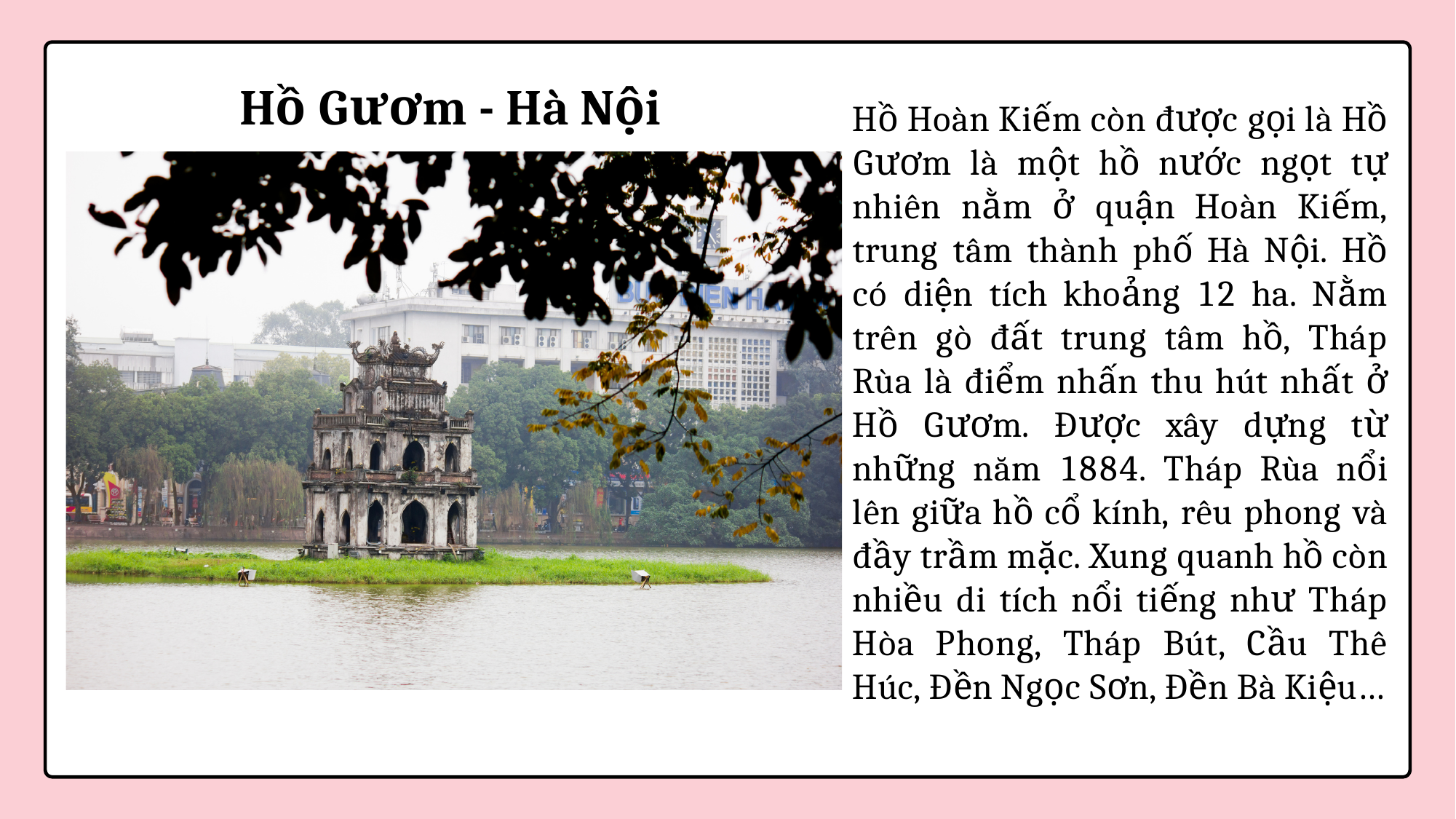

Hồ Gươm - Hà Nội
Hồ Hoàn Kiếm còn được gọi là Hồ Gươm là một hồ nước ngọt tự nhiên nằm ở quận Hoàn Kiếm, trung tâm thành phố Hà Nội. Hồ có diện tích khoảng 12 ha. Nằm trên gò đất trung tâm hồ, Tháp Rùa là điểm nhấn thu hút nhất ở Hồ Gươm. Được xây dựng từ những năm 1884. Tháp Rùa nổi lên giữa hồ cổ kính, rêu phong và đầy trầm mặc. Xung quanh hồ còn nhiều di tích nổi tiếng như Tháp Hòa Phong, Tháp Bút, Cầu Thê Húc, Đền Ngọc Sơn, Đền Bà Kiệu…